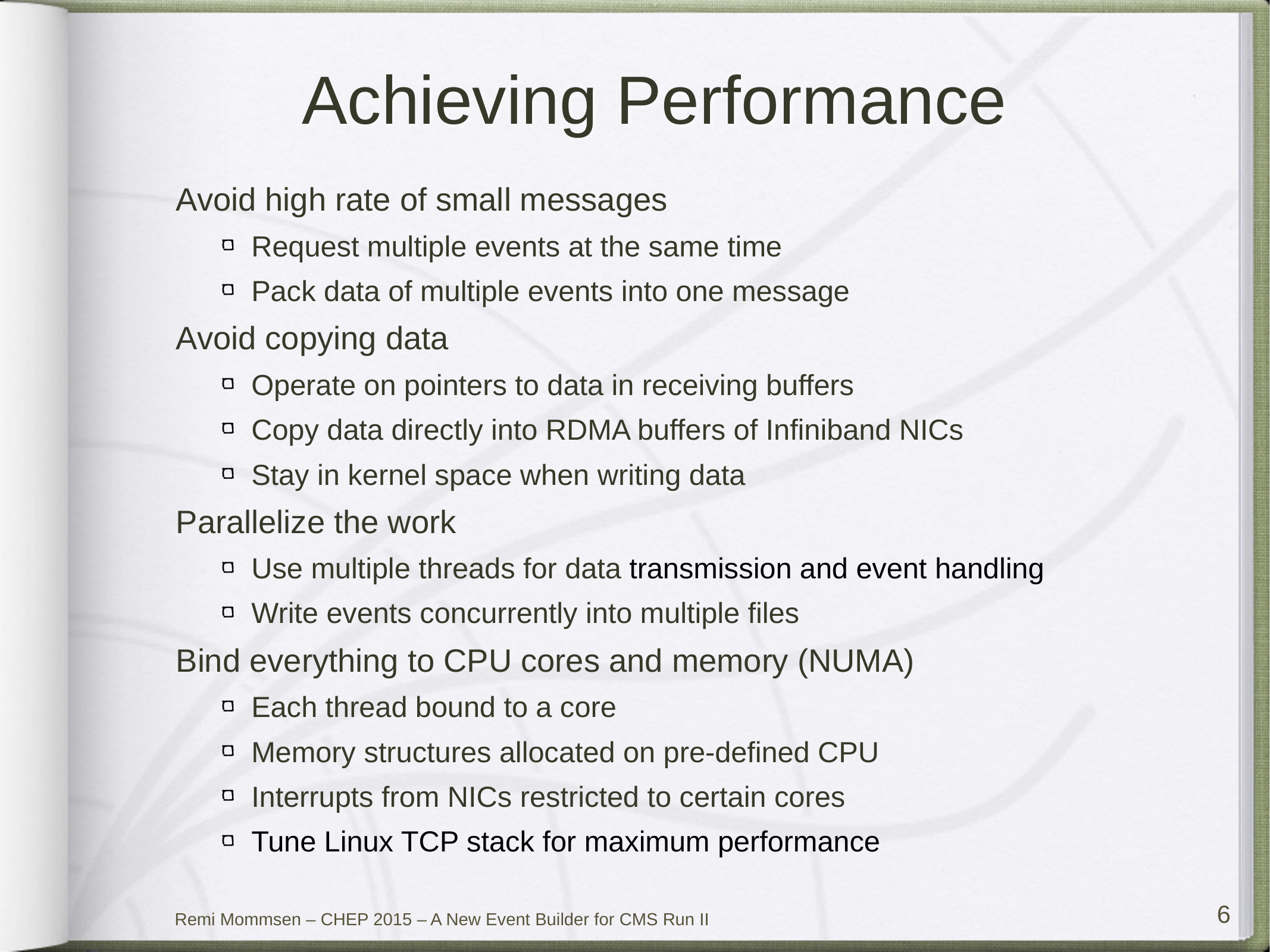

# Achieving Performance
Avoid high rate of small messages
Request multiple events at the same time
Pack data of multiple events into one message
Avoid copying data
Operate on pointers to data in receiving buffers
Copy data directly into RDMA buffers of Infiniband NICs
Stay in kernel space when writing data
Parallelize the work
Use multiple threads for data transmission and event handling
Write events concurrently into multiple files
Bind everything to CPU cores and memory (NUMA)
Each thread bound to a core
Memory structures allocated on pre-defined CPU
Interrupts from NICs restricted to certain cores
Tune Linux TCP stack for maximum performance
6